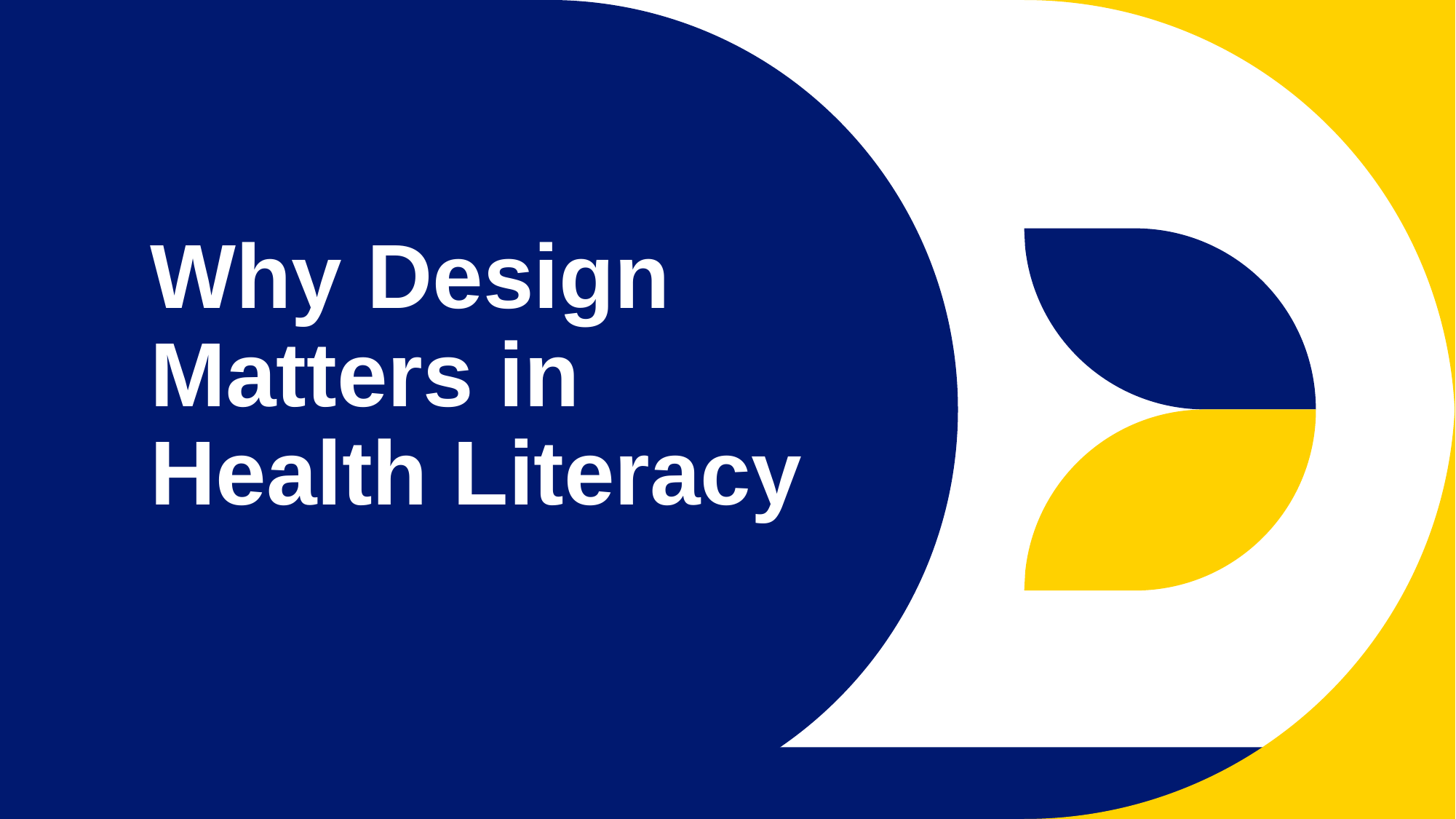

# Why Design Matters in Health Literacy